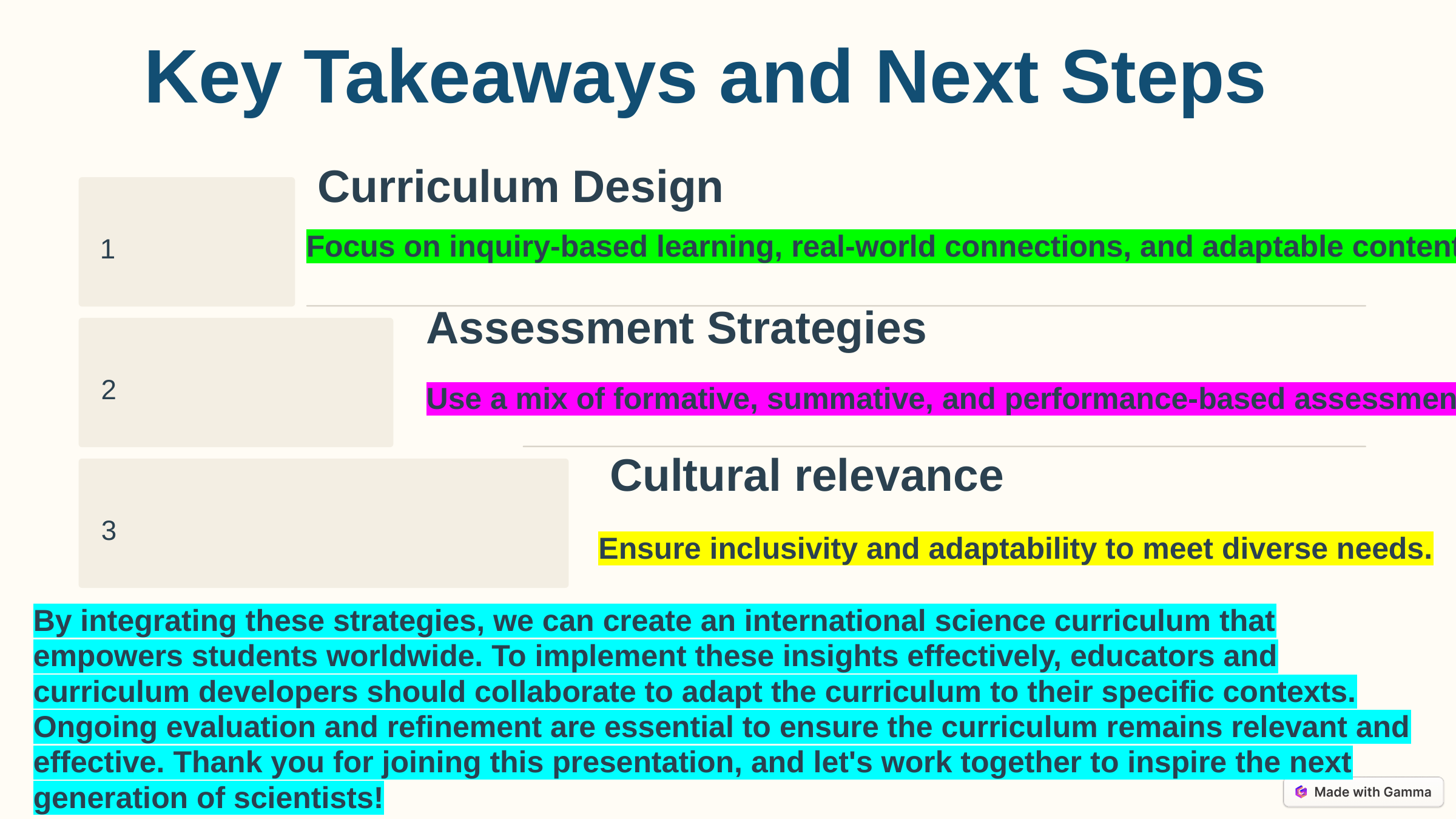

Key Takeaways and Next Steps
Curriculum Design

1
Focus on inquiry-based learning, real-world connections, and adaptable content.

Assessment Strategies

2
Use a mix of formative, summative, and performance-based assessments.

Cultural relevance
3
Ensure inclusivity and adaptability to meet diverse needs.
By integrating these strategies, we can create an international science curriculum that empowers students worldwide. To implement these insights effectively, educators and curriculum developers should collaborate to adapt the curriculum to their specific contexts. Ongoing evaluation and refinement are essential to ensure the curriculum remains relevant and effective. Thank you for joining this presentation, and let's work together to inspire the next generation of scientists!